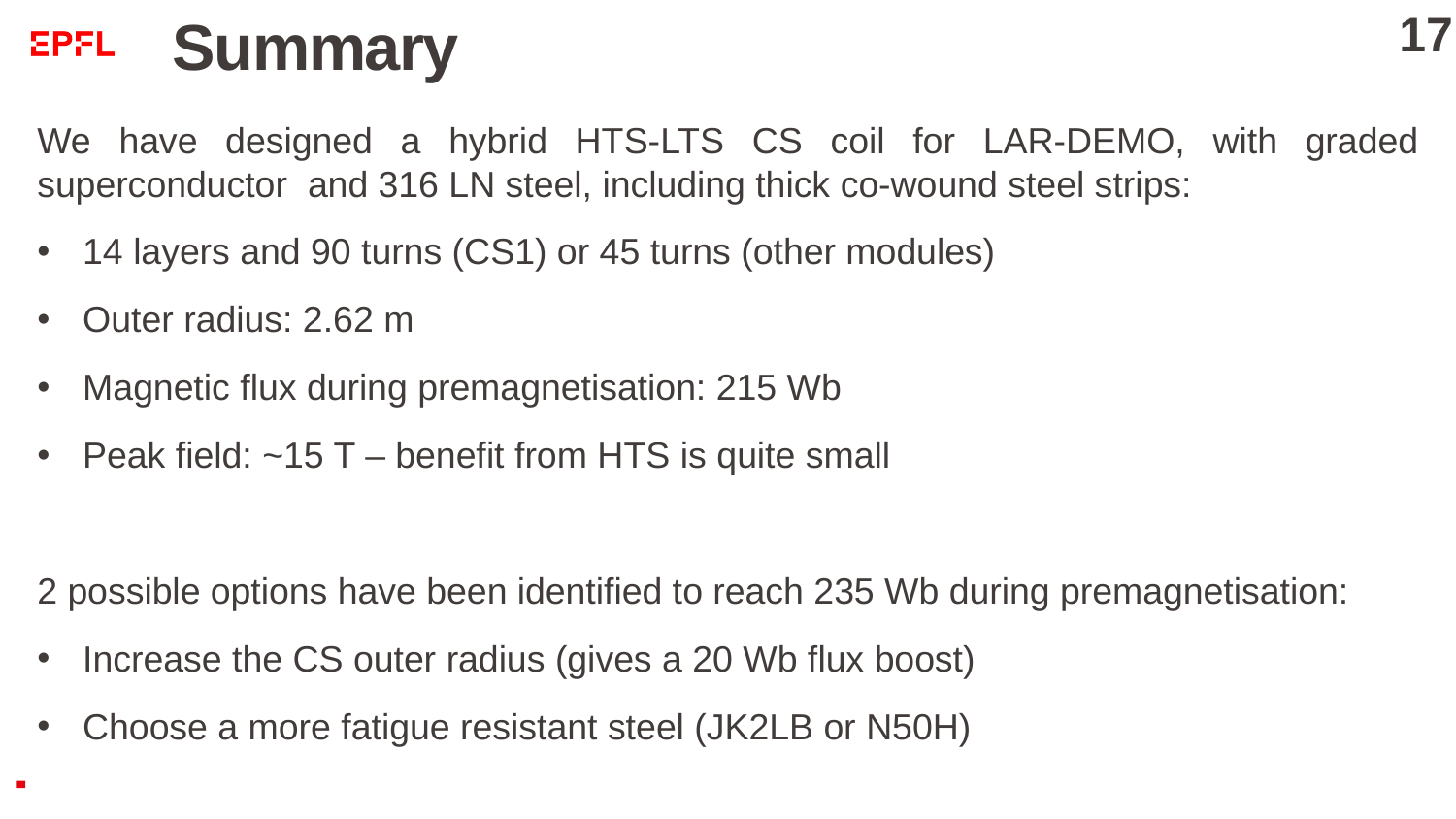

# Summary
We have designed a hybrid HTS-LTS CS coil for LAR-DEMO, with graded superconductor  and 316 LN steel, including thick co-wound steel strips:
14 layers and 90 turns (CS1) or 45 turns (other modules)
Outer radius: 2.62 m
Magnetic flux during premagnetisation: 215 Wb
Peak field: ~15 T – benefit from HTS is quite small

2 possible options have been identified to reach 235 Wb during premagnetisation:
Increase the CS outer radius (gives a 20 Wb flux boost)
Choose a more fatigue resistant steel (JK2LB or N50H)